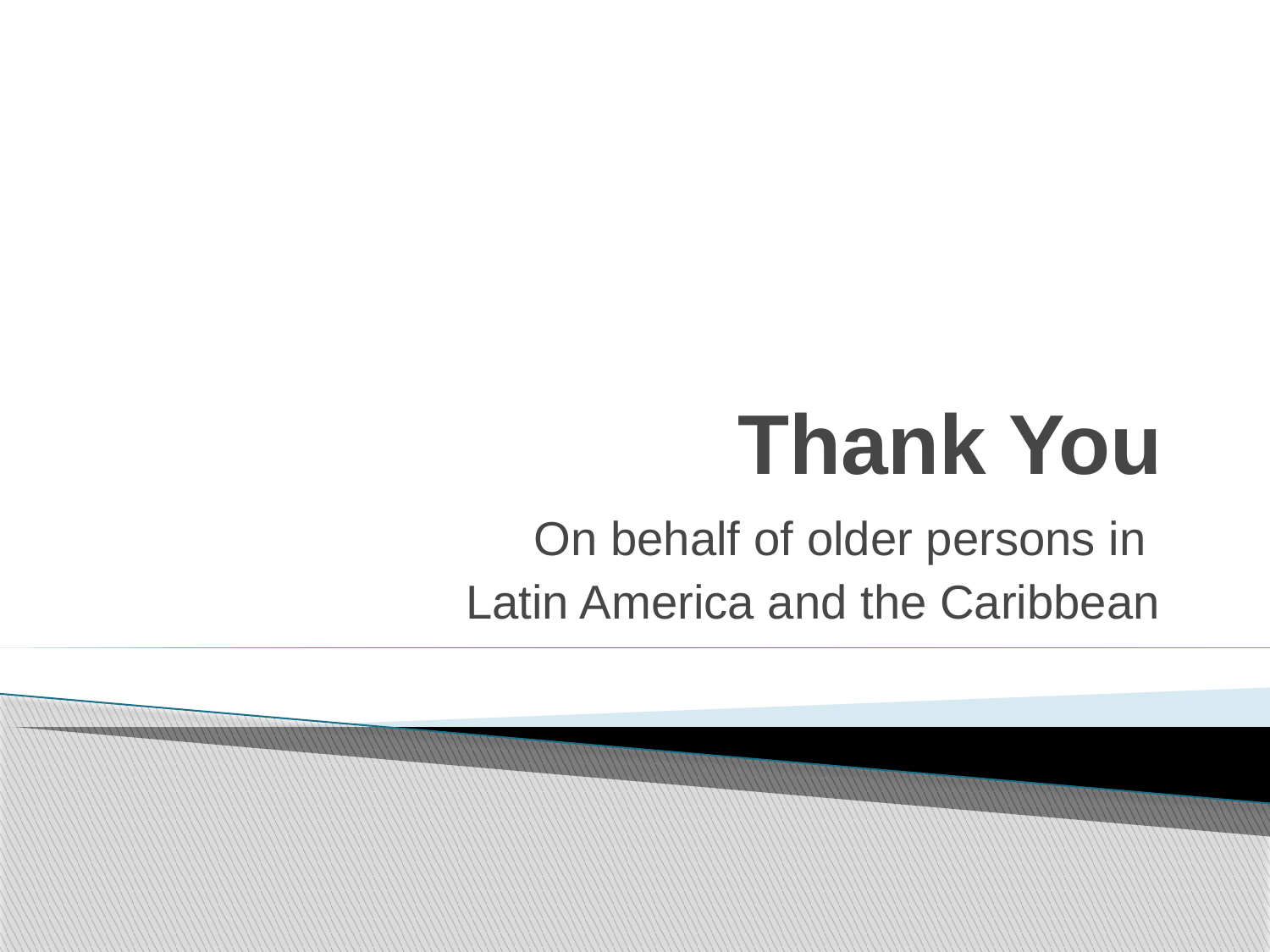

# Thank You
On behalf of older persons in
Latin America and the Caribbean